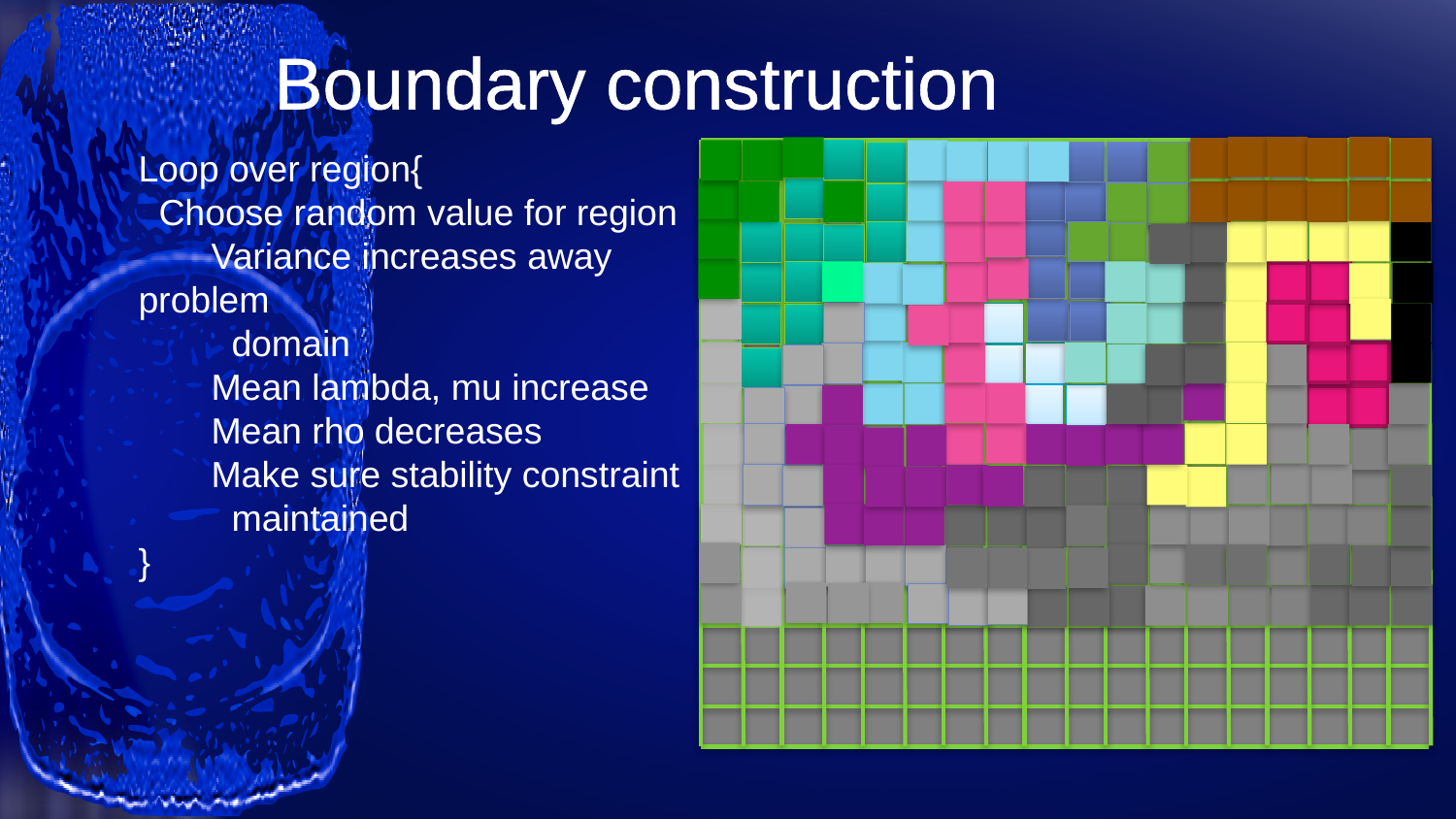

# Boundary construction

Loop over region{
  Choose random value for region
Variance increases away problem
  domain
Mean lambda, mu increase
Mean rho decreases
Make sure stability constraint
  maintained
}